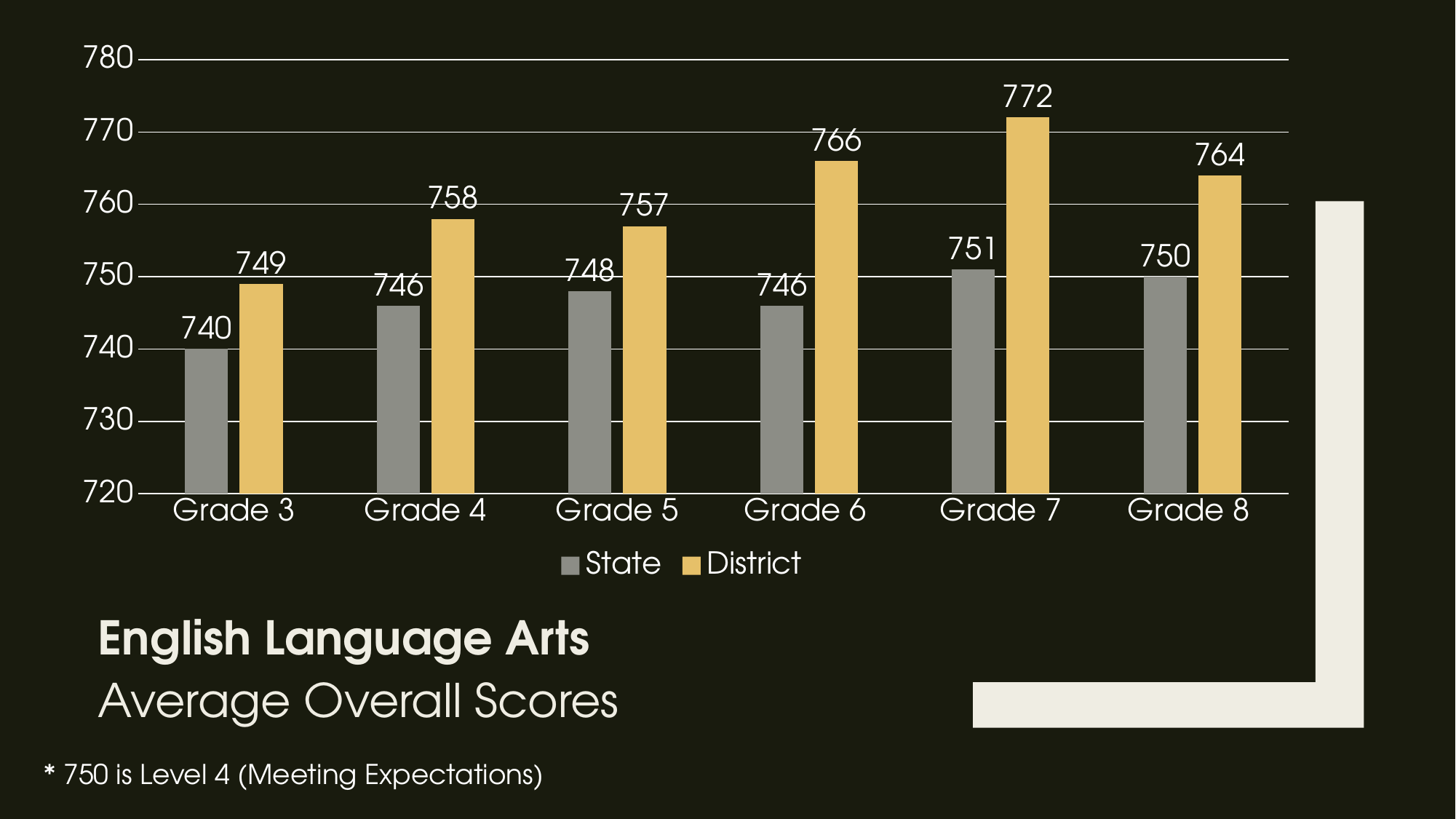

### Chart

| Category | State | District  |
|---|---|---|
| Grade 3 | 740.0 | 749.0 |
| Grade 4 | 746.0 | 758.0 |
| Grade 5 | 748.0 | 757.0 |
| Grade 6  | 746.0 | 766.0 |
| Grade 7 | 751.0 | 772.0 |
| Grade 8  | 750.0 | 764.0 |
English Language Arts
Average Overall Scores
* 750 is Level 4 (Meeting Expectations)